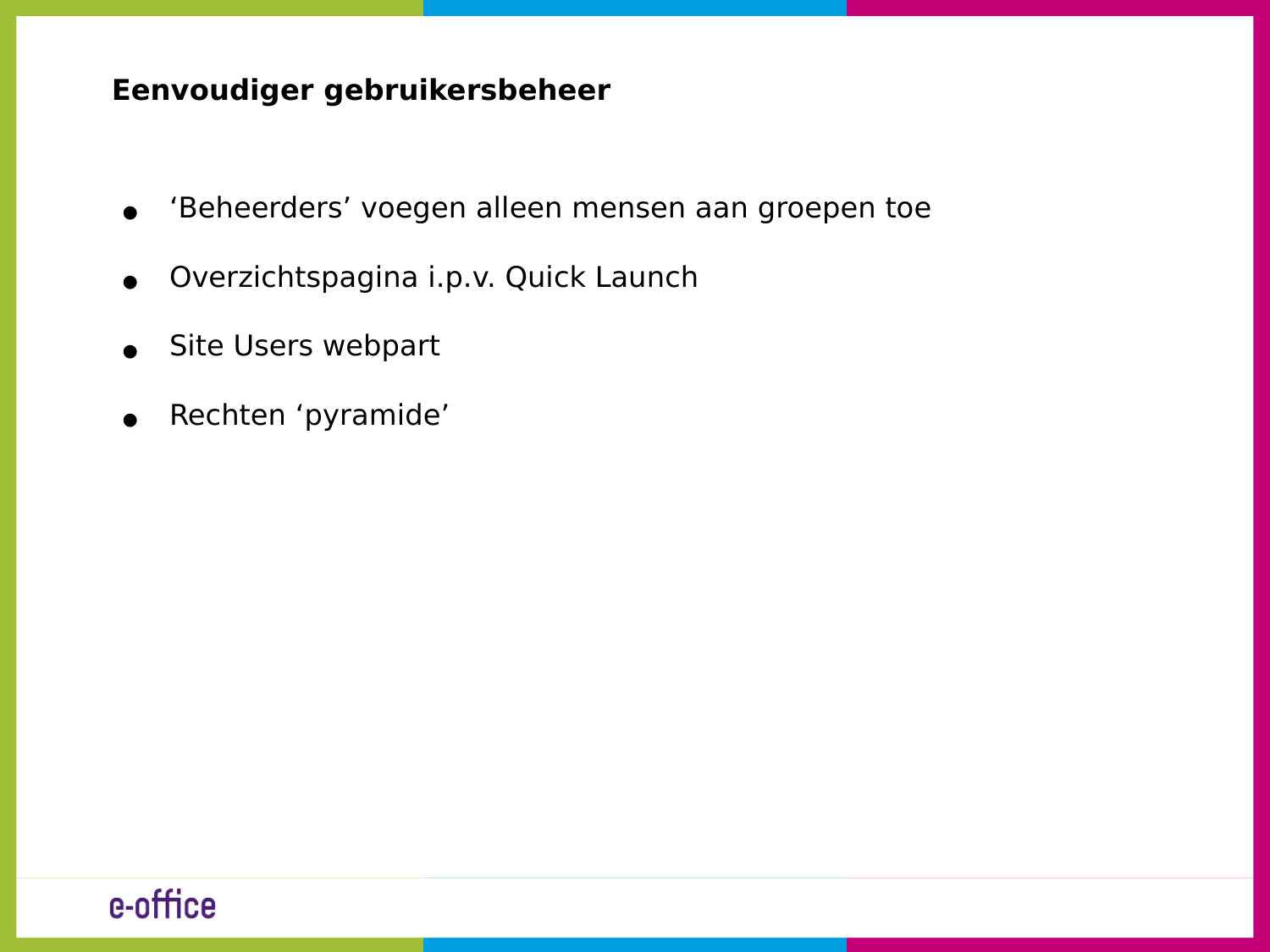

Eenvoudiger gebruikersbeheer
‘Beheerders’ voegen alleen mensen aan groepen toe
Overzichtspagina i.p.v. Quick Launch
Site Users webpart
Rechten ‘pyramide’